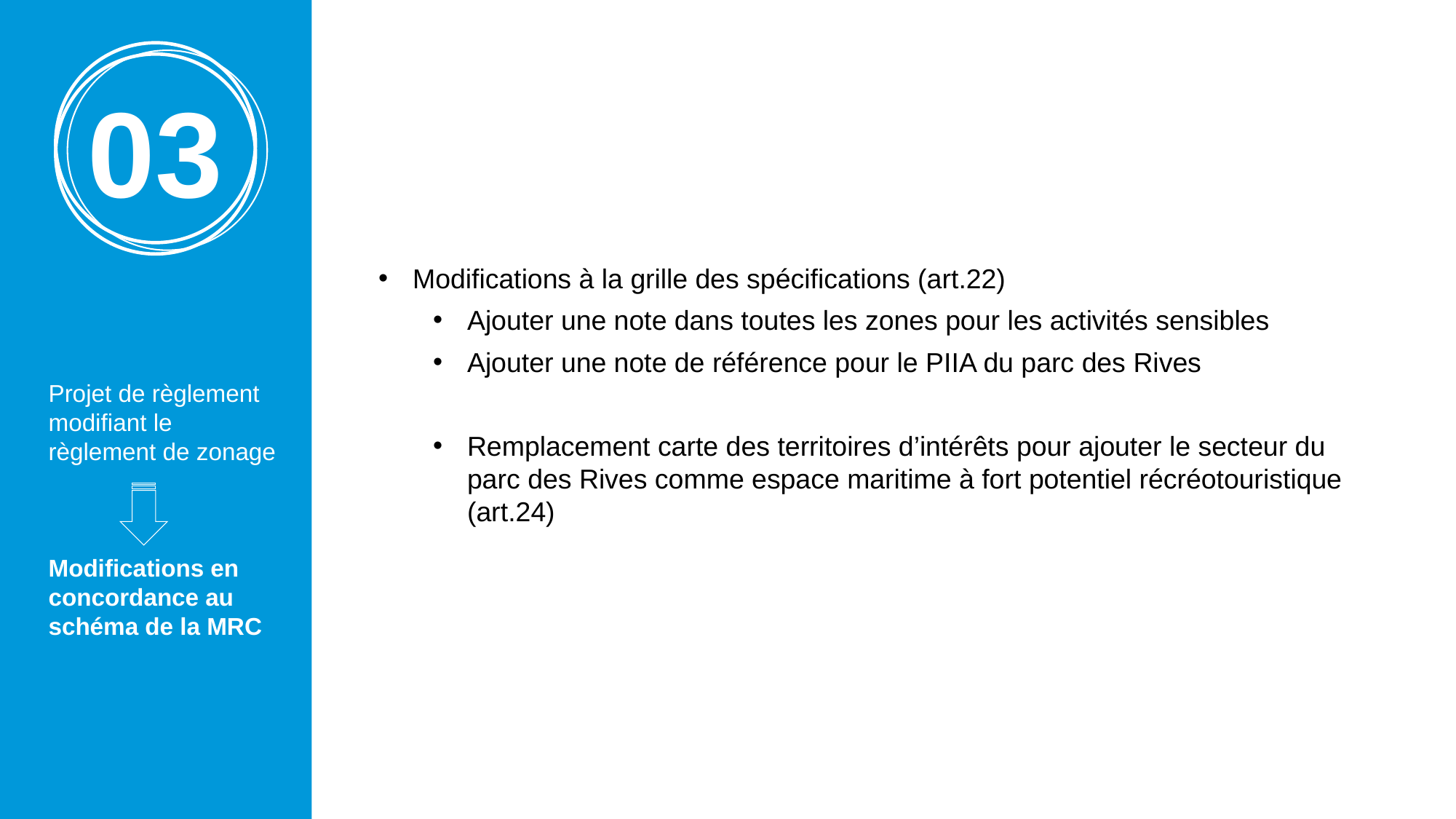

03

Modifications à la grille des spécifications (art.22)
Ajouter une note dans toutes les zones pour les activités sensibles
Ajouter une note de référence pour le PIIA du parc des Rives

Remplacement carte des territoires d’intérêts pour ajouter le secteur du parc des Rives comme espace maritime à fort potentiel récréotouristique (art.24)

Projet de règlement modifiant le règlement de zonage

Modifications en concordance au schéma de la MRC